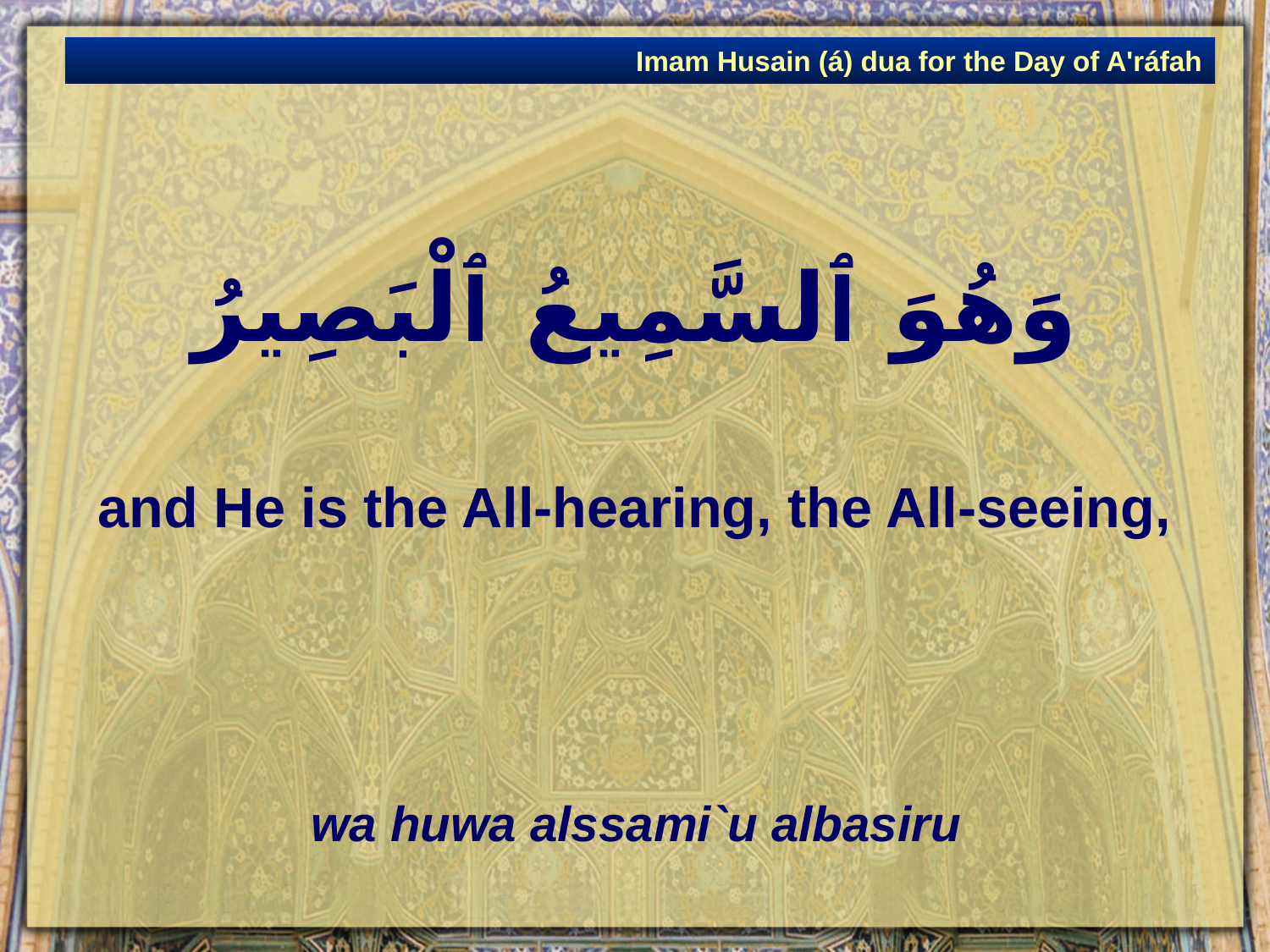

Imam Husain (á) dua for the Day of A'ráfah
# وَهُوَ ٱلسَّمِيعُ ٱلْبَصِيرُ
and He is the All-hearing, the All-seeing,
wa huwa alssami`u albasiru